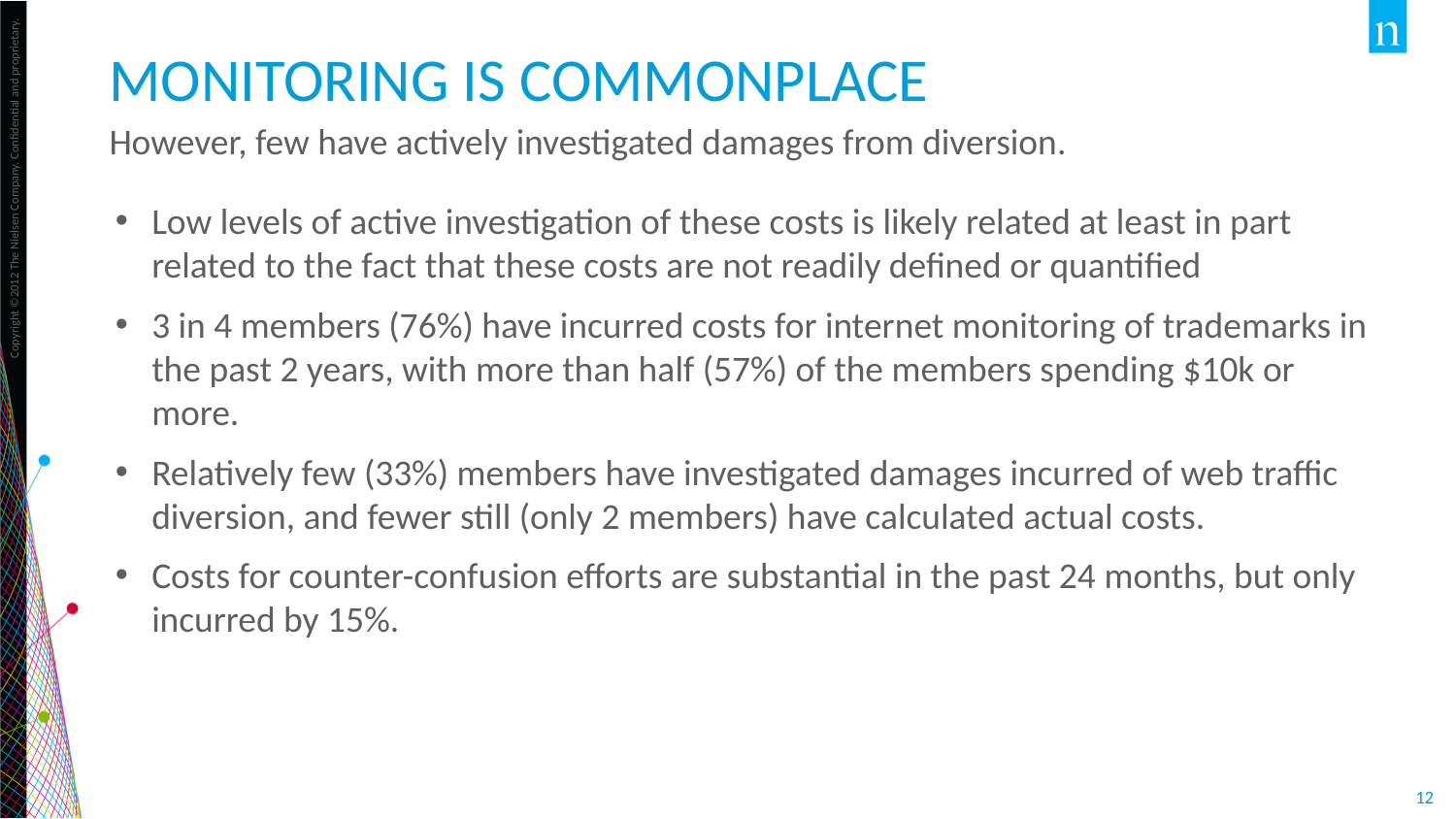

# Monitoring is commonplace
However, few have actively investigated damages from diversion.
Low levels of active investigation of these costs is likely related at least in part related to the fact that these costs are not readily defined or quantified
3 in 4 members (76%) have incurred costs for internet monitoring of trademarks in the past 2 years, with more than half (57%) of the members spending $10k or more.
Relatively few (33%) members have investigated damages incurred of web traffic diversion, and fewer still (only 2 members) have calculated actual costs.
Costs for counter-confusion efforts are substantial in the past 24 months, but only incurred by 15%.